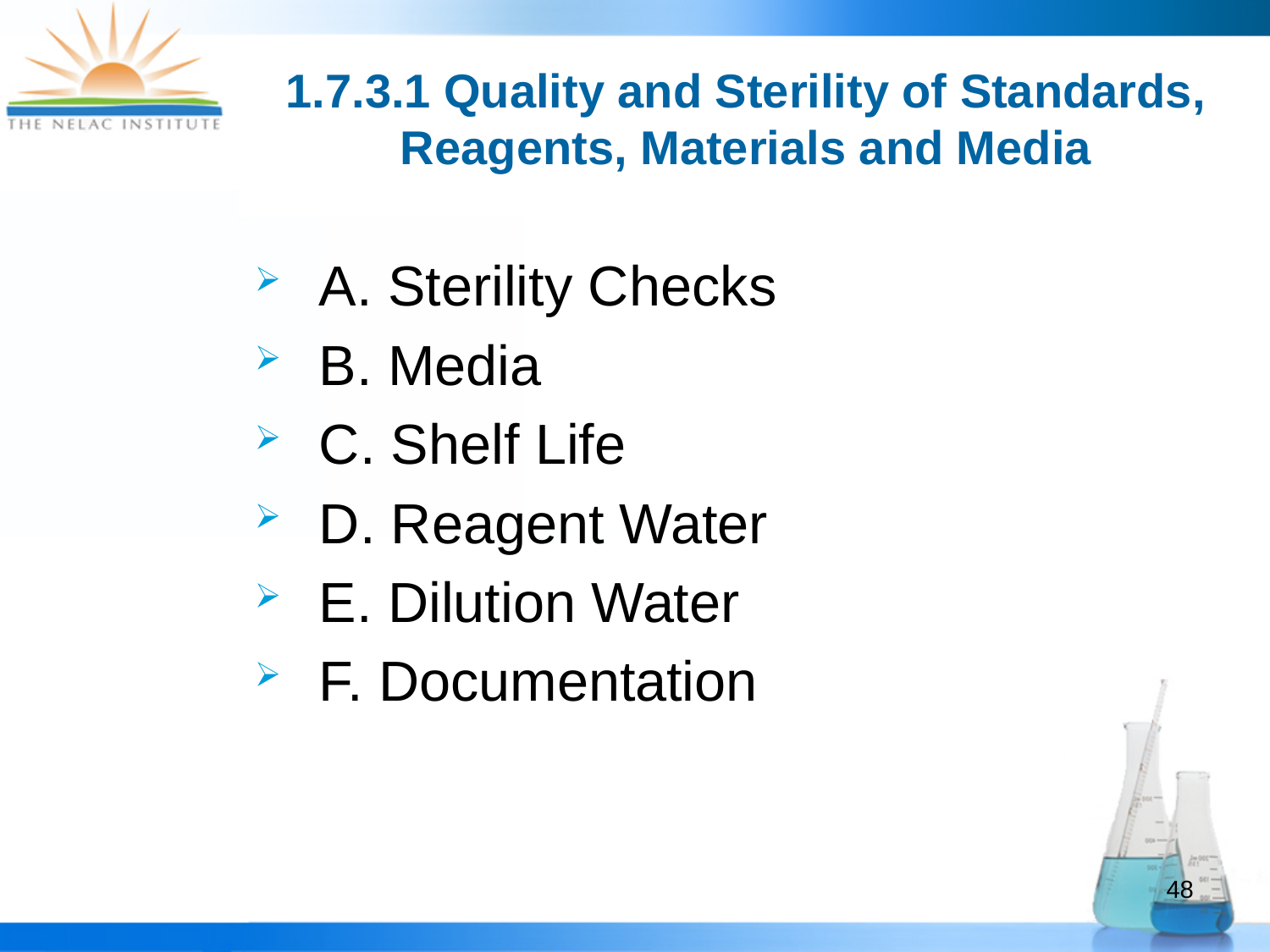

# 1.7.3.1 Quality and Sterility of Standards, Reagents, Materials and Media
A. Sterility Checks
B. Media
C. Shelf Life
D. Reagent Water
E. Dilution Water
F. Documentation

48